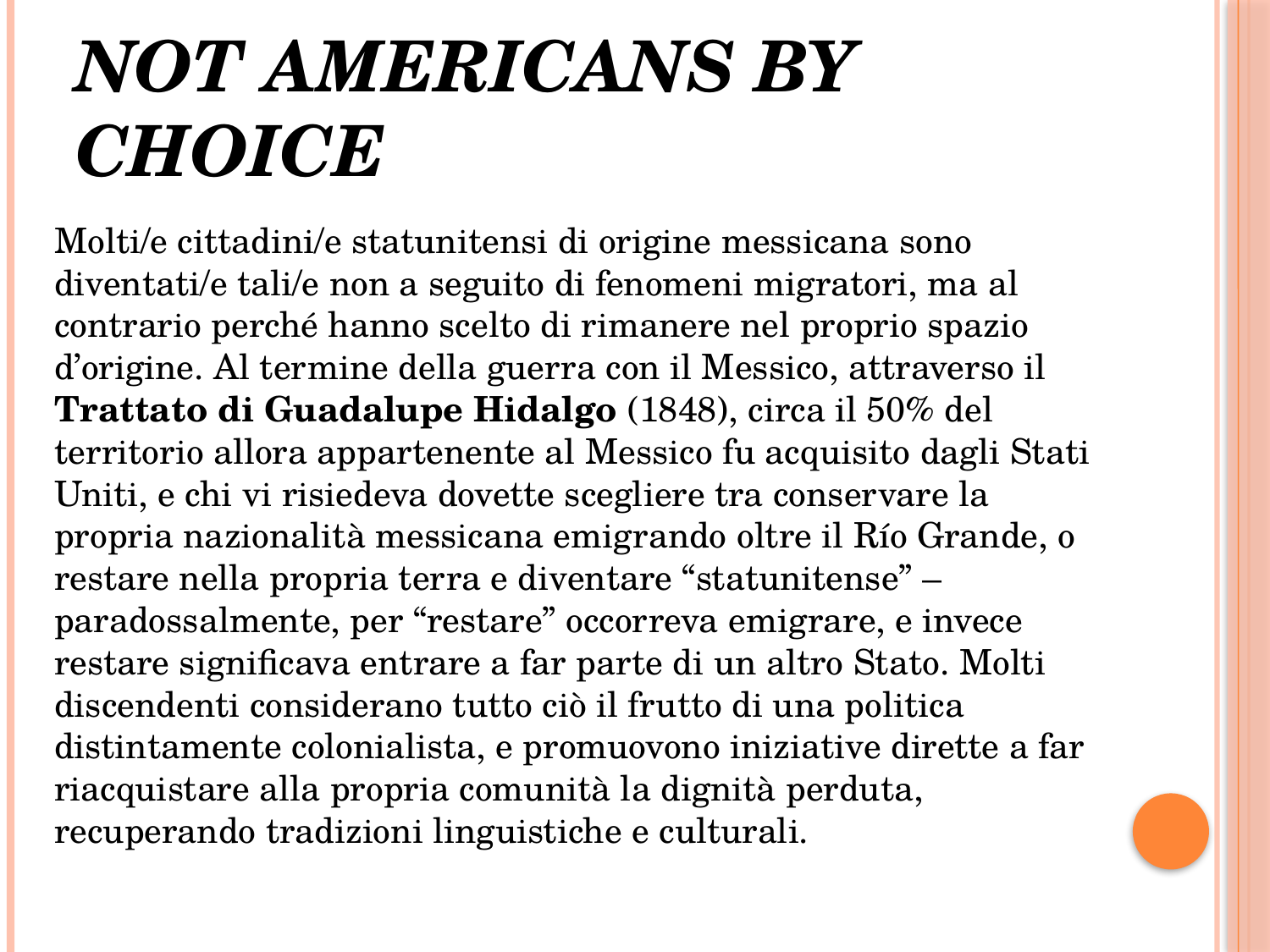

# NOT AMERICANS BY CHOICE
Molti/e cittadini/e statunitensi di origine messicana sono diventati/e tali/e non a seguito di fenomeni migratori, ma al contrario perché hanno scelto di rimanere nel proprio spazio d’origine. Al termine della guerra con il Messico, attraverso il Trattato di Guadalupe Hidalgo (1848), circa il 50% del territorio allora appartenente al Messico fu acquisito dagli Stati Uniti, e chi vi risiedeva dovette scegliere tra conservare la propria nazionalità messicana emigrando oltre il Río Grande, o restare nella propria terra e diventare “statunitense” – paradossalmente, per “restare” occorreva emigrare, e invece restare significava entrare a far parte di un altro Stato. Molti discendenti considerano tutto ciò il frutto di una politica distintamente colonialista, e promuovono iniziative dirette a far riacquistare alla propria comunità la dignità perduta, recuperando tradizioni linguistiche e culturali.